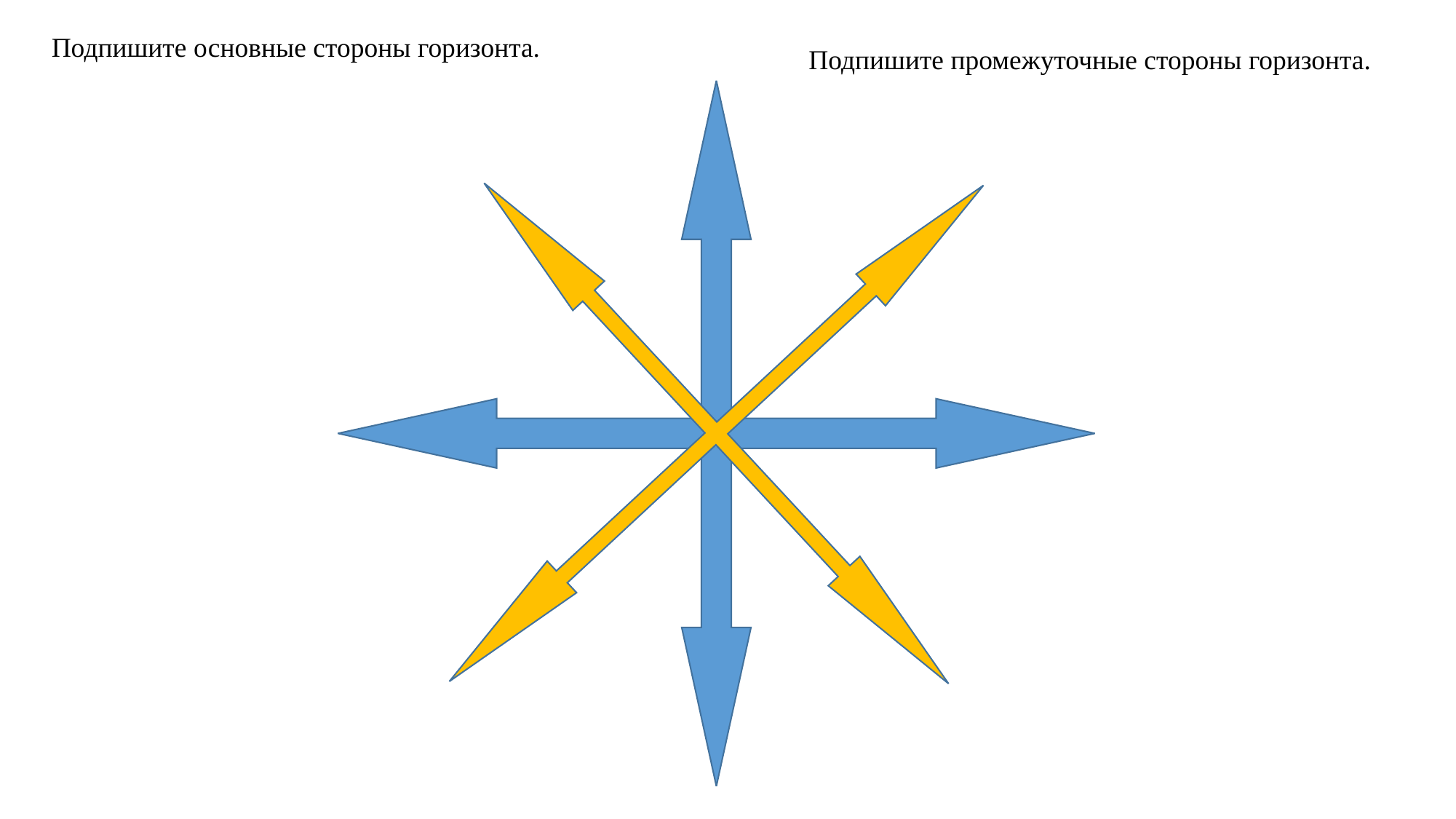

Подпишите основные стороны горизонта.
Подпишите промежуточные стороны горизонта.